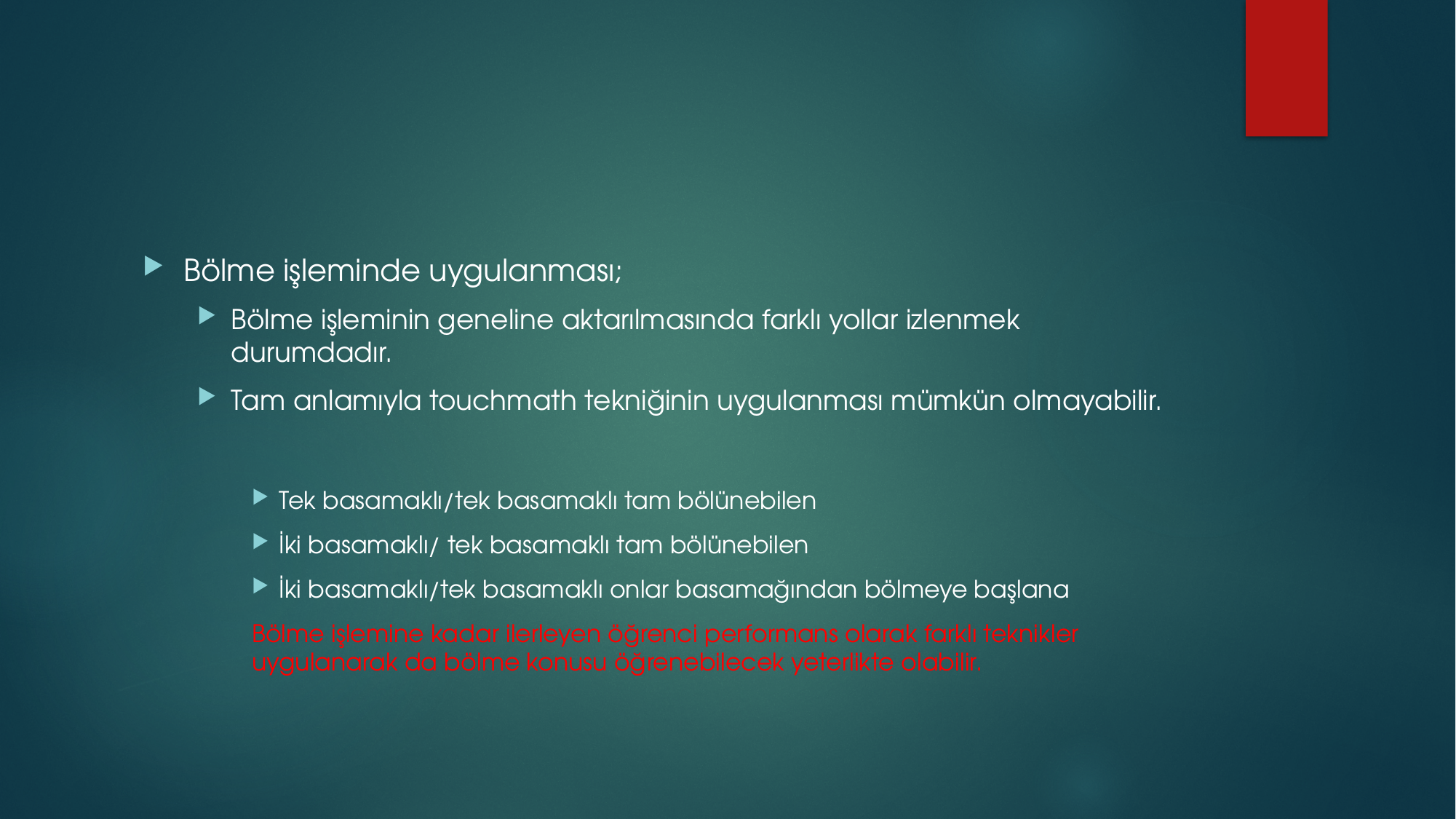

#
Bölme işleminde uygulanması;
Bölme işleminin geneline aktarılmasında farklı yollar izlenmek durumdadır.
Tam anlamıyla touchmath tekniğinin uygulanması mümkün olmayabilir.

Tek basamaklı/tek basamaklı tam bölünebilen
İki basamaklı/ tek basamaklı tam bölünebilen
İki basamaklı/tek basamaklı onlar basamağından bölmeye başlana
Bölme işlemine kadar ilerleyen öğrenci performans olarak farklı teknikler uygulanarak da bölme konusu öğrenebilecek yeterlikte olabilir.